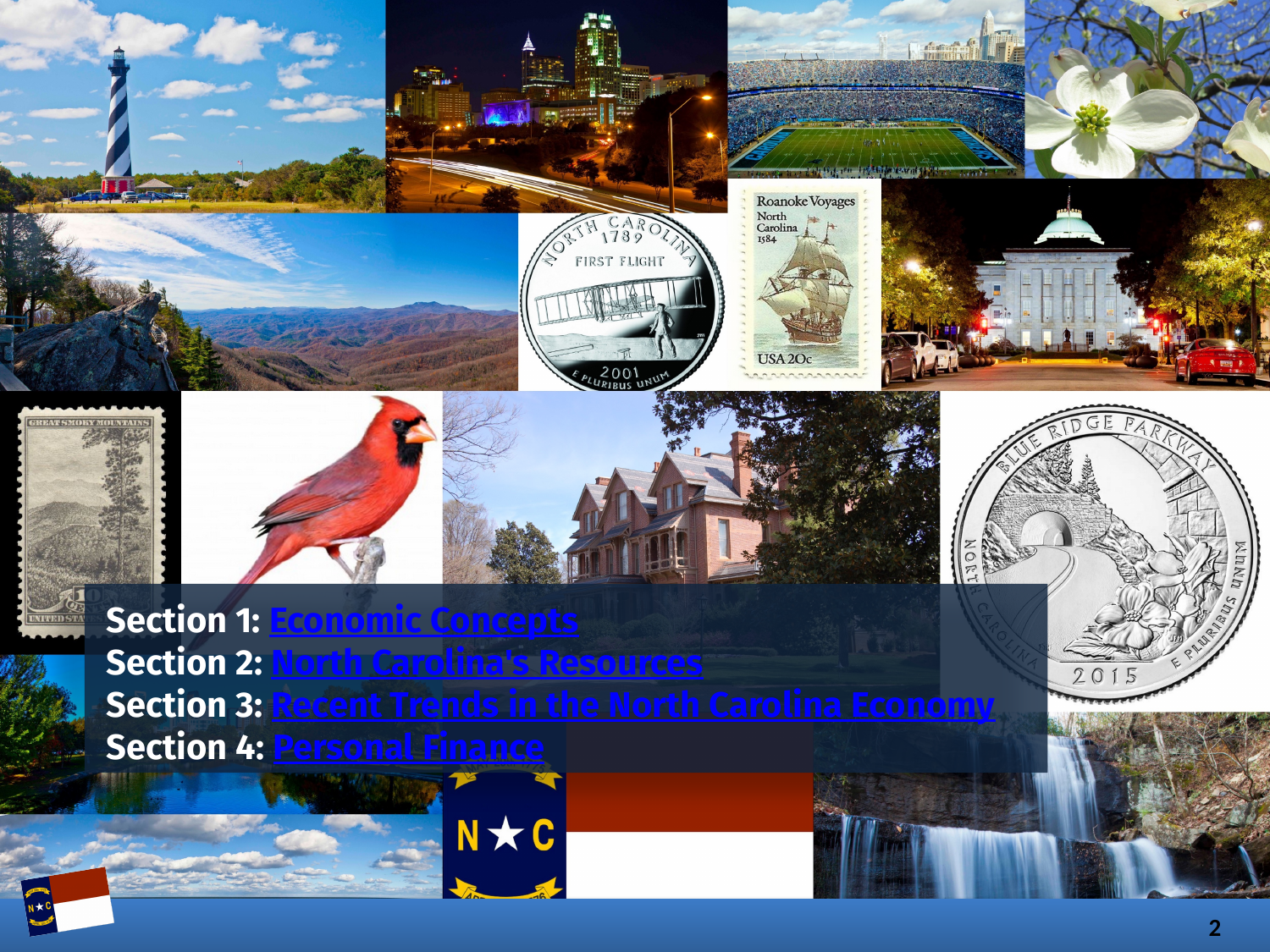

Section 1: Economic Concepts
Section 2: North Carolina's Resources
Section 3: Recent Trends in the North Carolina Economy
Section 4: Personal Finance
2